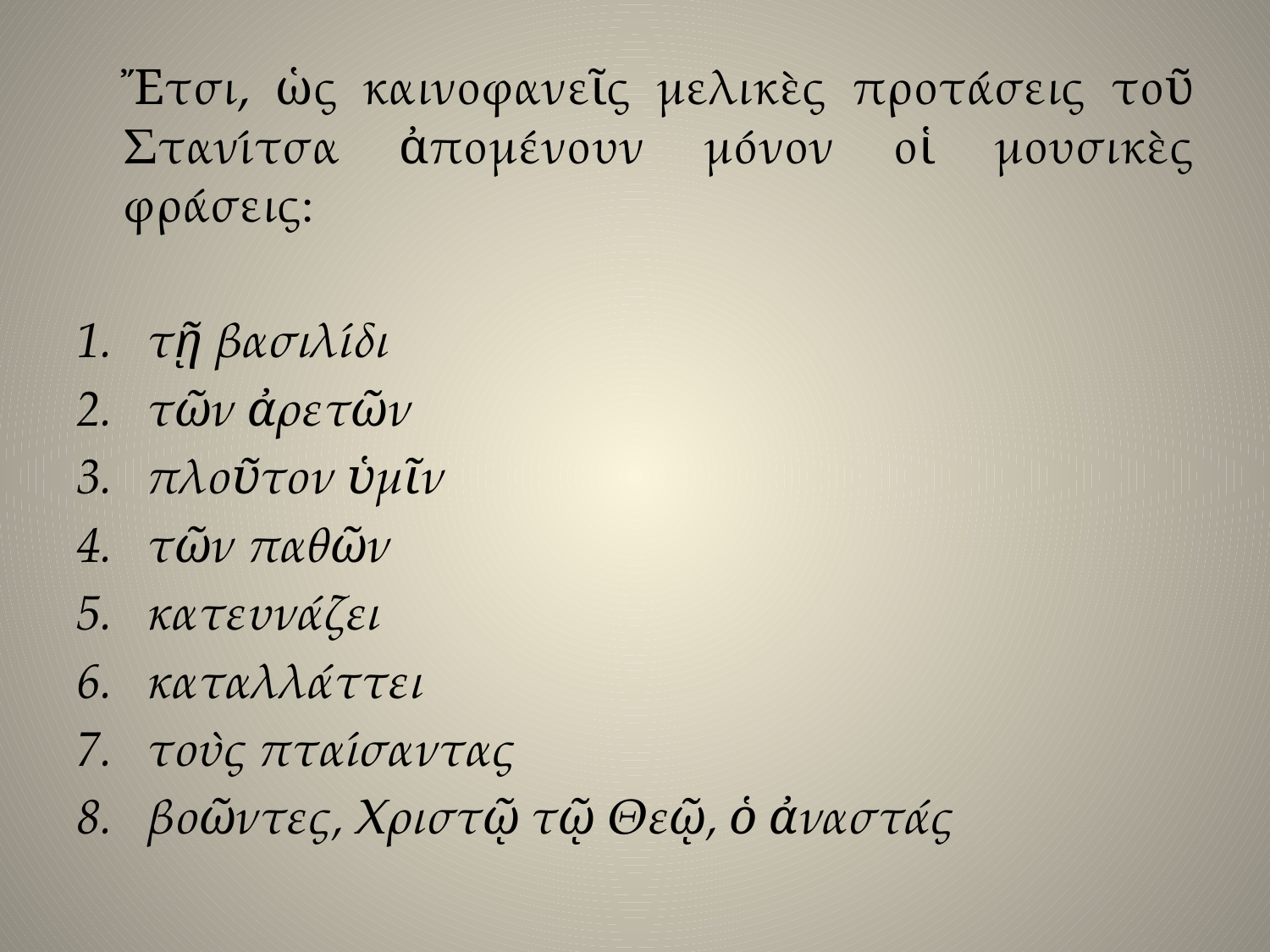

#
	Ἔτσι, ὡς καινοφανεῖς μελικὲς προτάσεις τοῦ Στανίτσα ἀπομένουν μόνον οἱ μουσικὲς φράσεις:

τῇ βασιλίδι
τῶν ἀρετῶν
πλοῦτον ὑμῖν
τῶν παθῶν
κατευνάζει
καταλλάττει
τοὺς πταίσαντας
βοῶντες, Χριστῷ τῷ Θεῷ, ὁ ἀναστάς